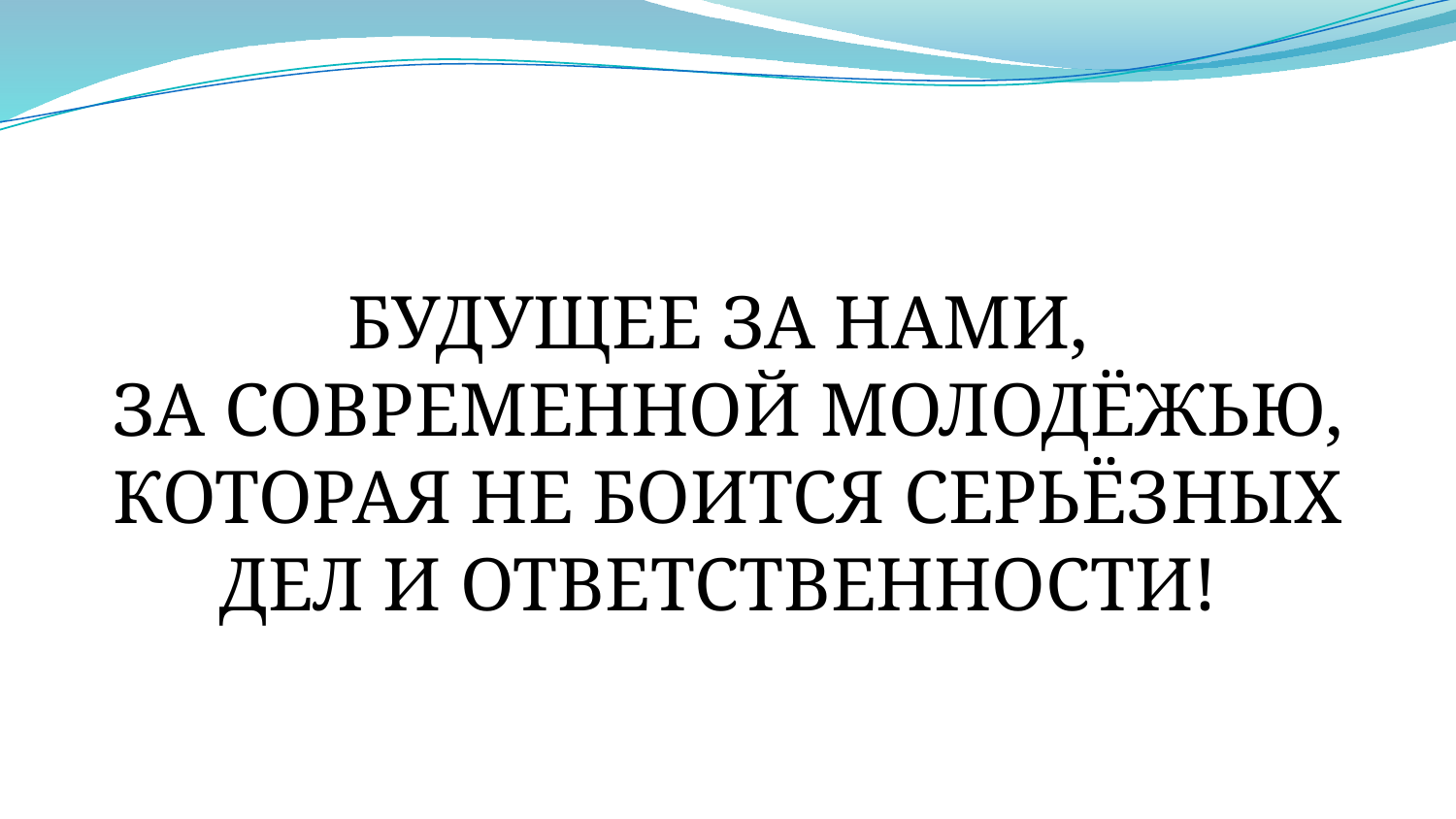

БУДУЩЕЕ ЗА НАМИ,
ЗА СОВРЕМЕННОЙ МОЛОДЁЖЬЮ, КОТОРАЯ НЕ БОИТСЯ СЕРЬЁЗНЫХ ДЕЛ И ОТВЕТСТВЕННОСТИ!